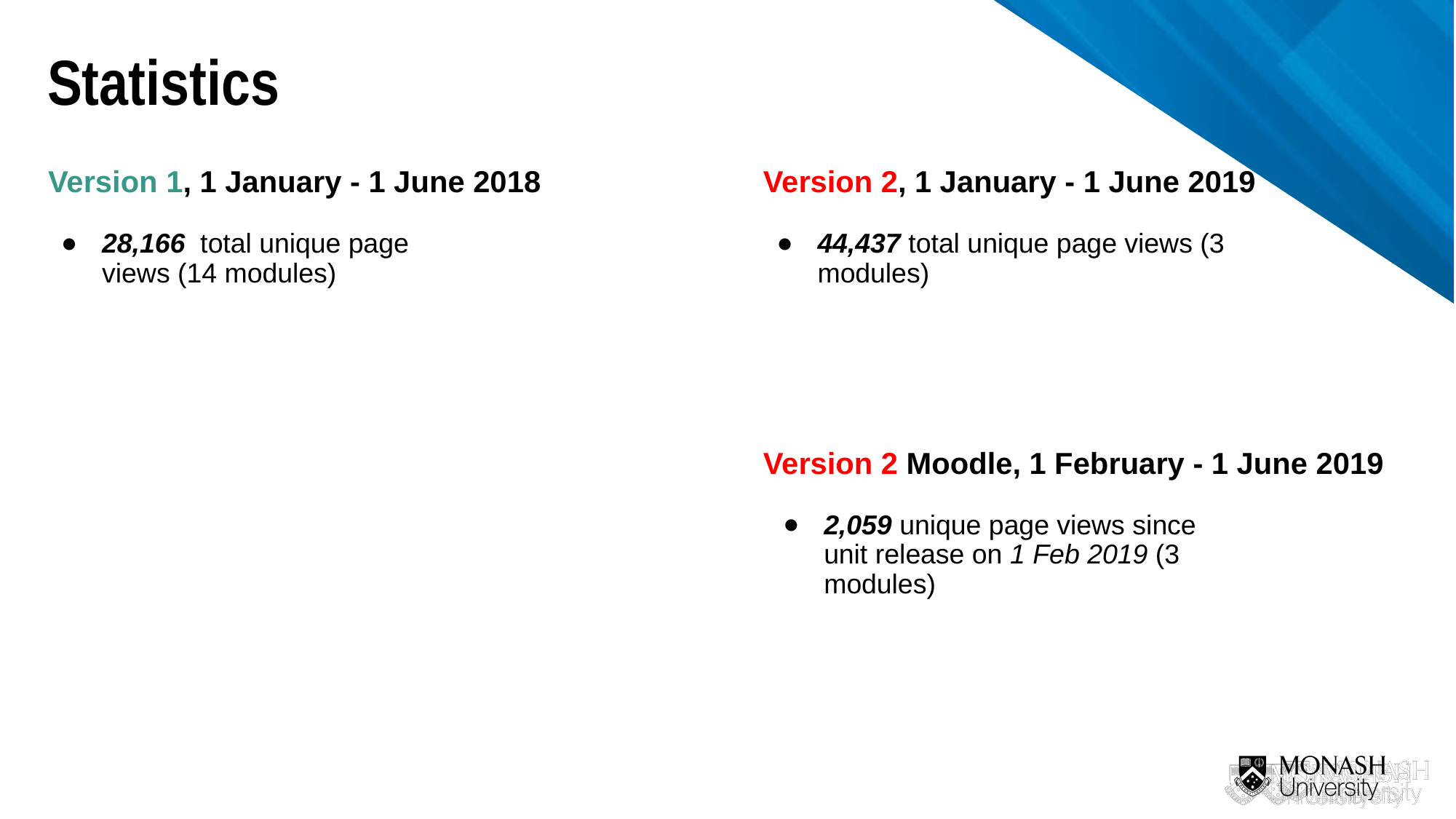

Statistics
Version 1, 1 January - 1 June 2018
Version 2, 1 January - 1 June 2019

28,166  total unique page views (14 modules)
44,437 total unique page views (3 modules)
Version 2 Moodle, 1 February - 1 June 2019
2,059 unique page views since unit release on 1 Feb 2019 (3 modules)